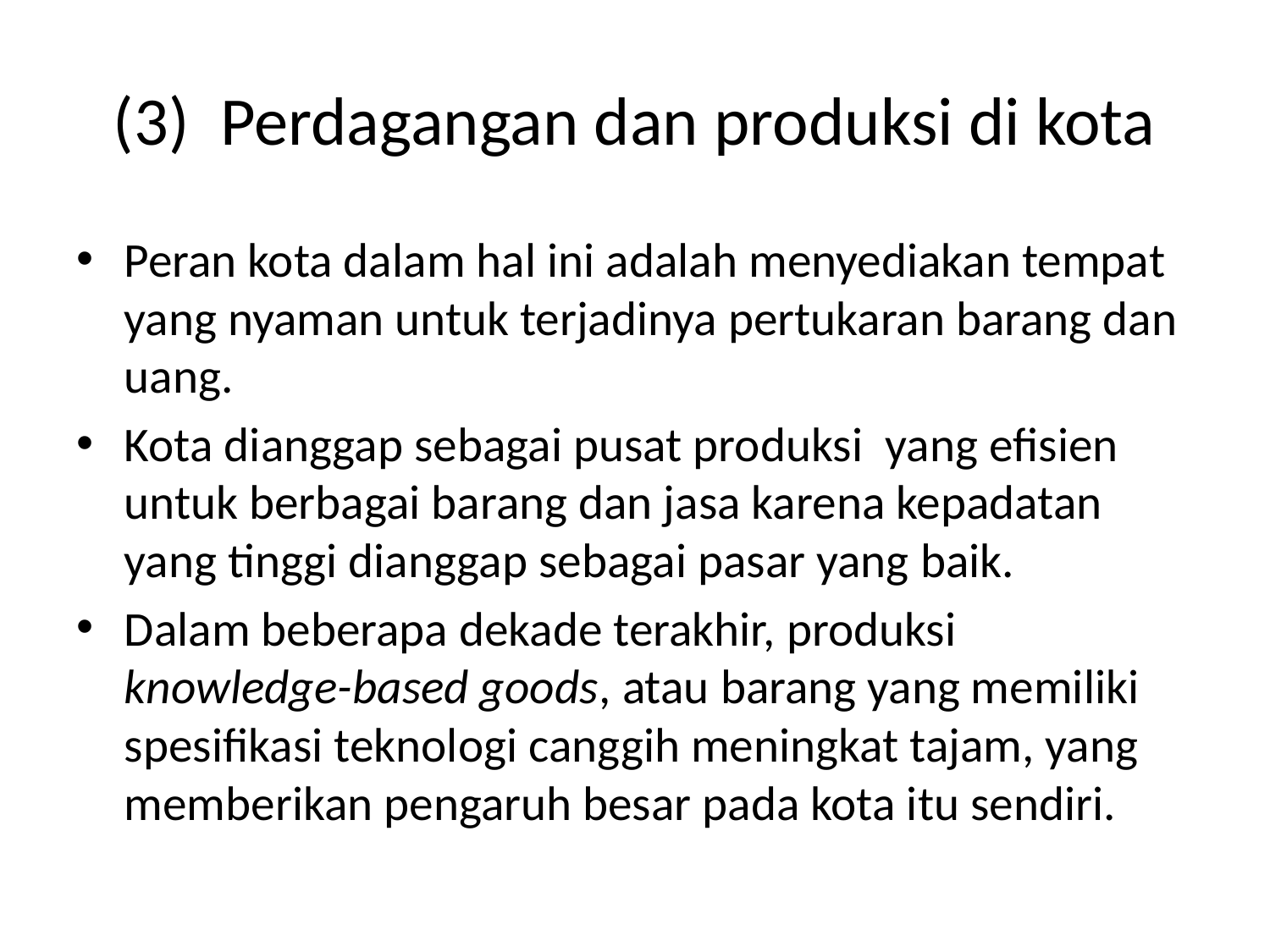

# (3)  Perdagangan dan produksi di kota
Peran kota dalam hal ini adalah menyediakan tempat yang nyaman untuk terjadinya pertukaran barang dan uang.
Kota dianggap sebagai pusat produksi  yang efisien untuk berbagai barang dan jasa karena kepadatan yang tinggi dianggap sebagai pasar yang baik.
Dalam beberapa dekade terakhir, produksi knowledge-based goods, atau barang yang memiliki spesifikasi teknologi canggih meningkat tajam, yang memberikan pengaruh besar pada kota itu sendiri.